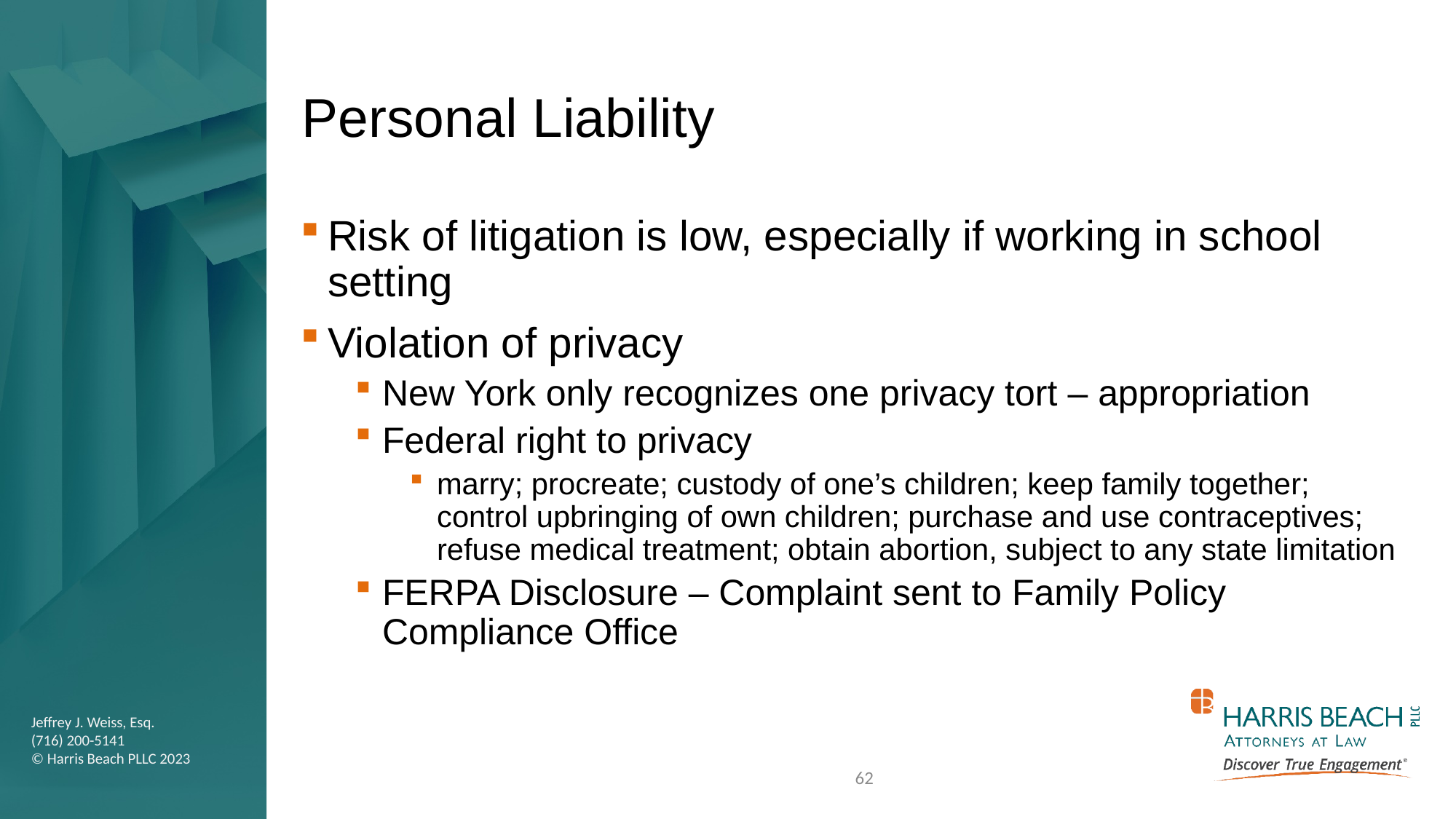

# Personal Liability
Risk of litigation is low, especially if working in school setting
Violation of privacy
New York only recognizes one privacy tort – appropriation
Federal right to privacy
marry; procreate; custody of one’s children; keep family together; control upbringing of own children; purchase and use contraceptives; refuse medical treatment; obtain abortion, subject to any state limitation
FERPA Disclosure – Complaint sent to Family Policy Compliance Office
62